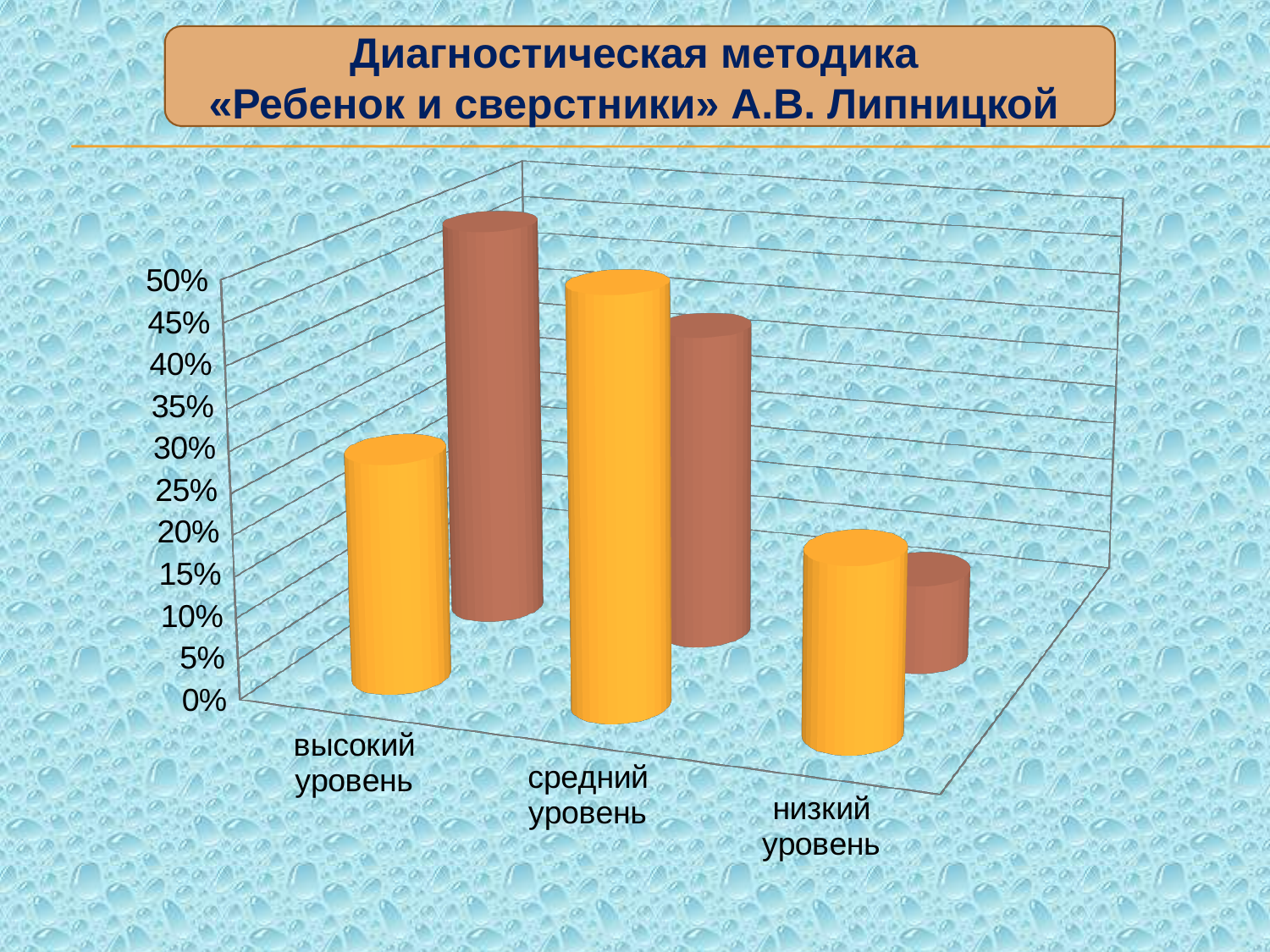

Диагностическая методика
«Ребенок и сверстники» А.В. Липницкой

[unsupported chart]